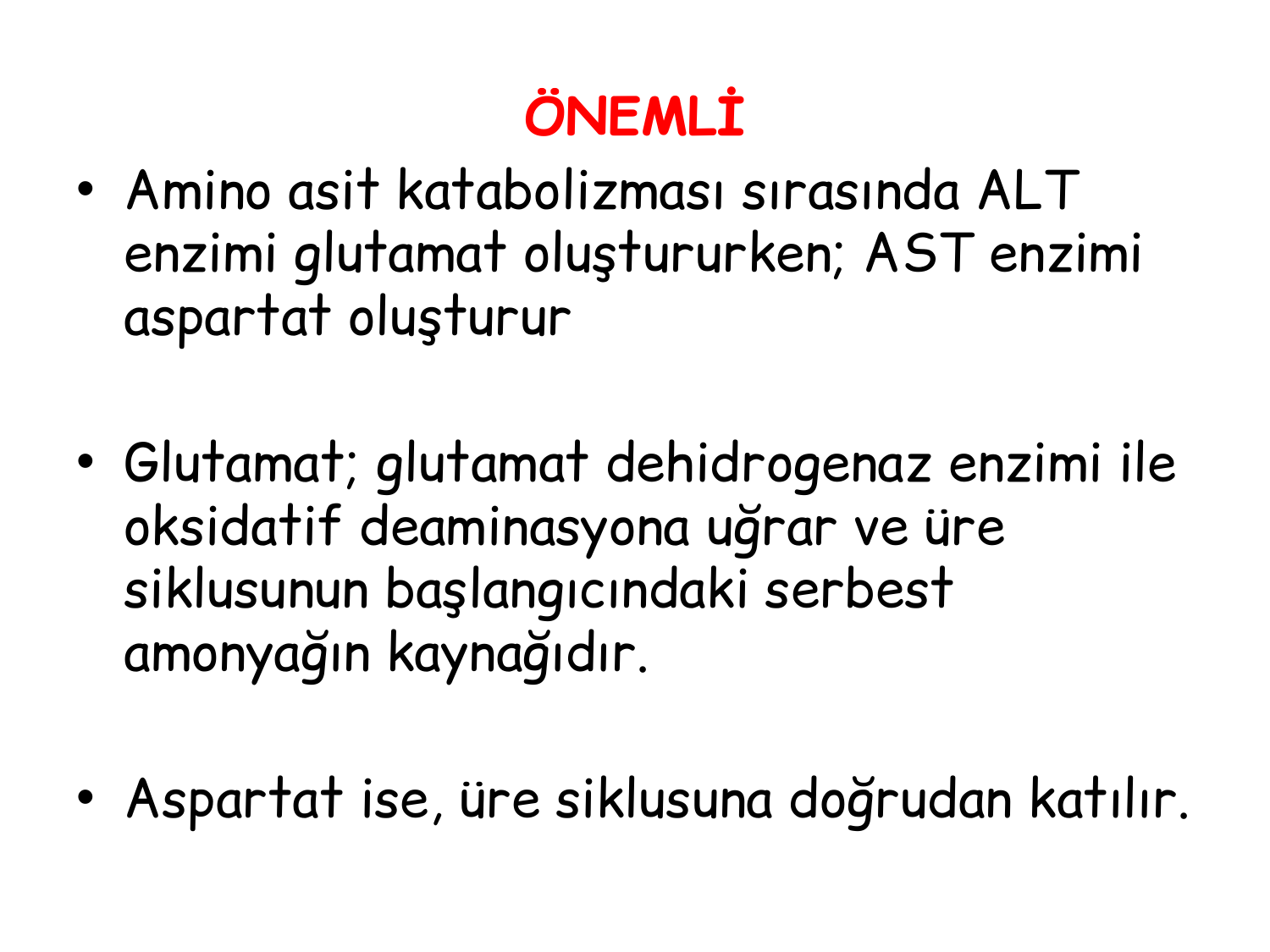

ÖNEMLİ
Amino asit katabolizması sırasında ALT enzimi glutamat oluştururken; AST enzimi aspartat oluşturur

Glutamat; glutamat dehidrogenaz enzimi ile oksidatif deaminasyona uğrar ve üre siklusunun başlangıcındaki serbest amonyağın kaynağıdır.

Aspartat ise, üre siklusuna doğrudan katılır.